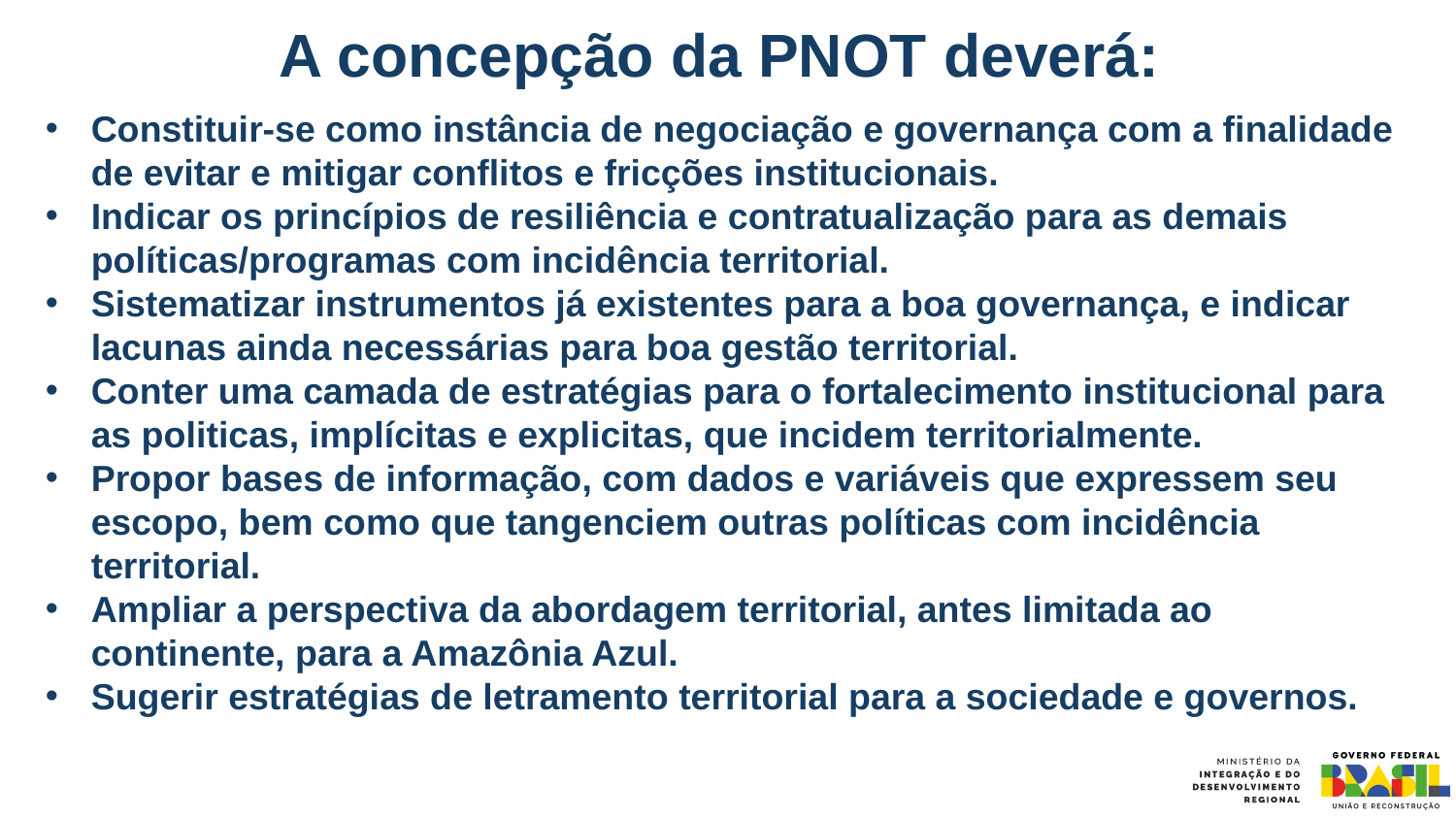

A concepção da PNOT deverá:
Constituir-se como instância de negociação e governança com a finalidade de evitar e mitigar conflitos e fricções institucionais.
Indicar os princípios de resiliência e contratualização para as demais políticas/programas com incidência territorial.
Sistematizar instrumentos já existentes para a boa governança, e indicar lacunas ainda necessárias para boa gestão territorial.
Conter uma camada de estratégias para o fortalecimento institucional para as politicas, implícitas e explicitas, que incidem territorialmente.
Propor bases de informação, com dados e variáveis que expressem seu escopo, bem como que tangenciem outras políticas com incidência territorial.
Ampliar a perspectiva da abordagem territorial, antes limitada ao continente, para a Amazônia Azul.
Sugerir estratégias de letramento territorial para a sociedade e governos.